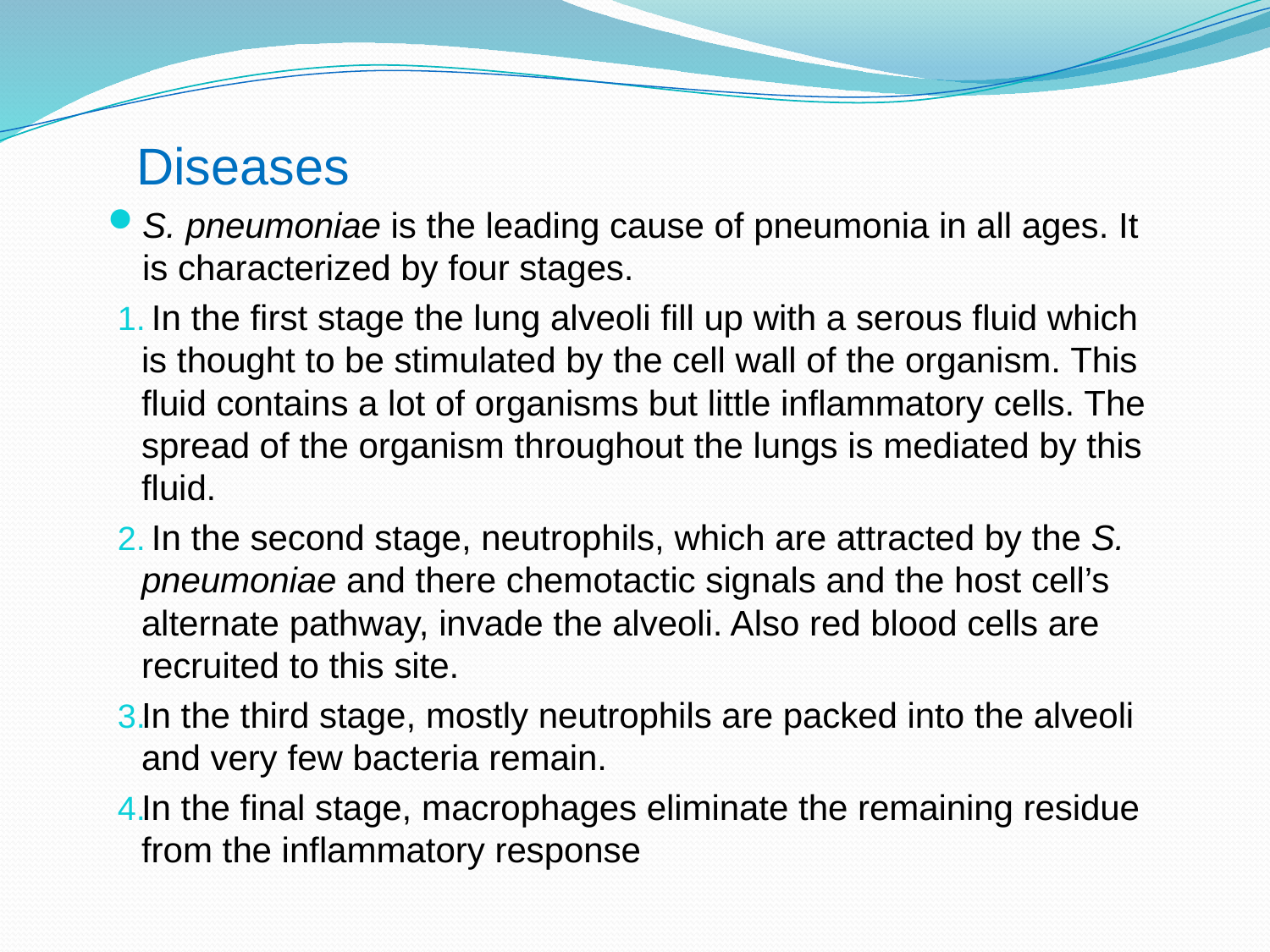

Diseases
S. pneumoniae is the leading cause of pneumonia in all ages. It is characterized by four stages.
 In the first stage the lung alveoli fill up with a serous fluid which is thought to be stimulated by the cell wall of the organism. This fluid contains a lot of organisms but little inflammatory cells. The spread of the organism throughout the lungs is mediated by this fluid.
 In the second stage, neutrophils, which are attracted by the S. pneumoniae and there chemotactic signals and the host cell’s alternate pathway, invade the alveoli. Also red blood cells are recruited to this site.
In the third stage, mostly neutrophils are packed into the alveoli and very few bacteria remain.
In the final stage, macrophages eliminate the remaining residue from the inflammatory response